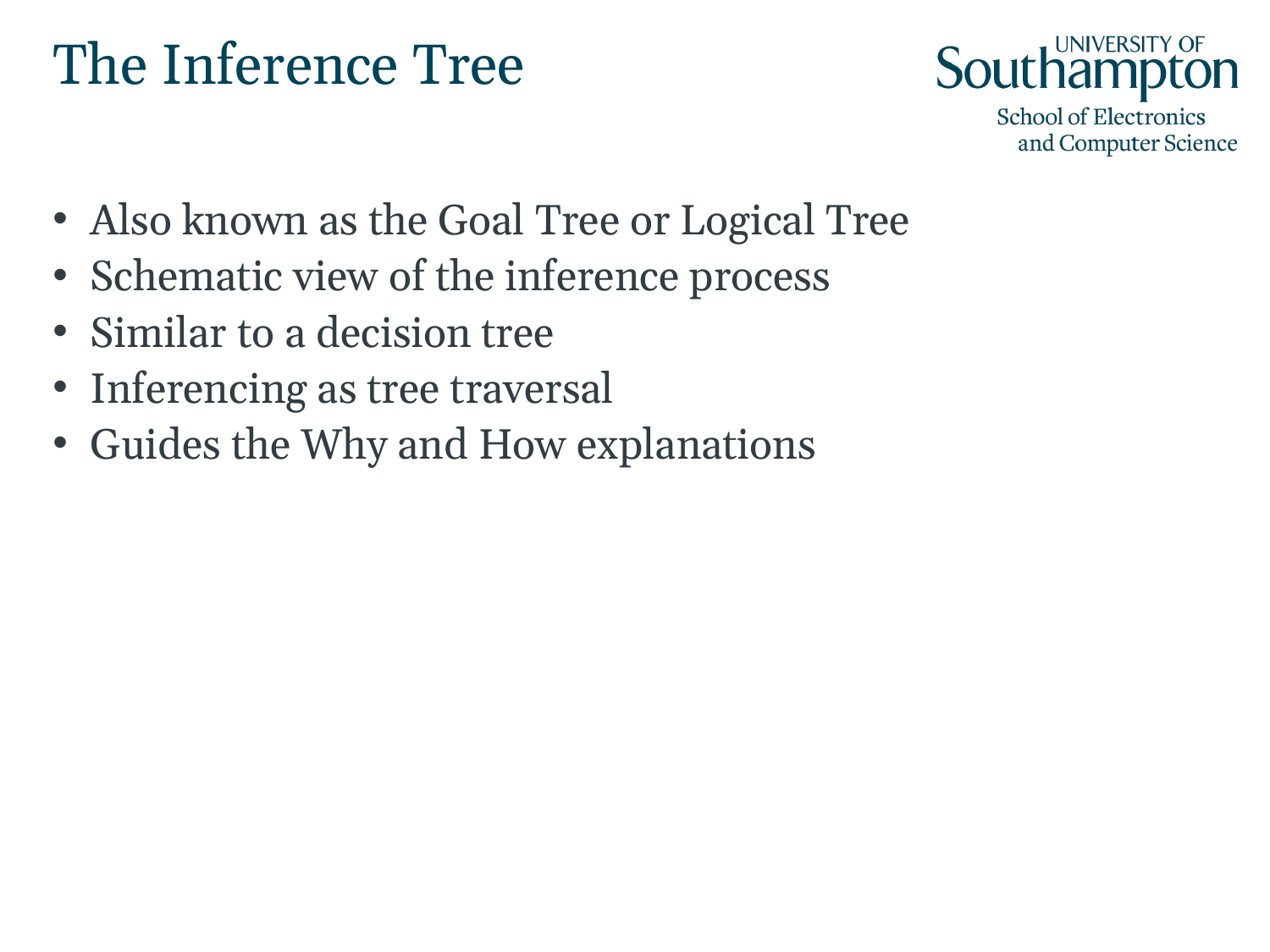

# The Inference Tree
Also known as the Goal Tree or Logical Tree
Schematic view of the inference process
Similar to a decision tree
Inferencing as tree traversal
Guides the Why and How explanations